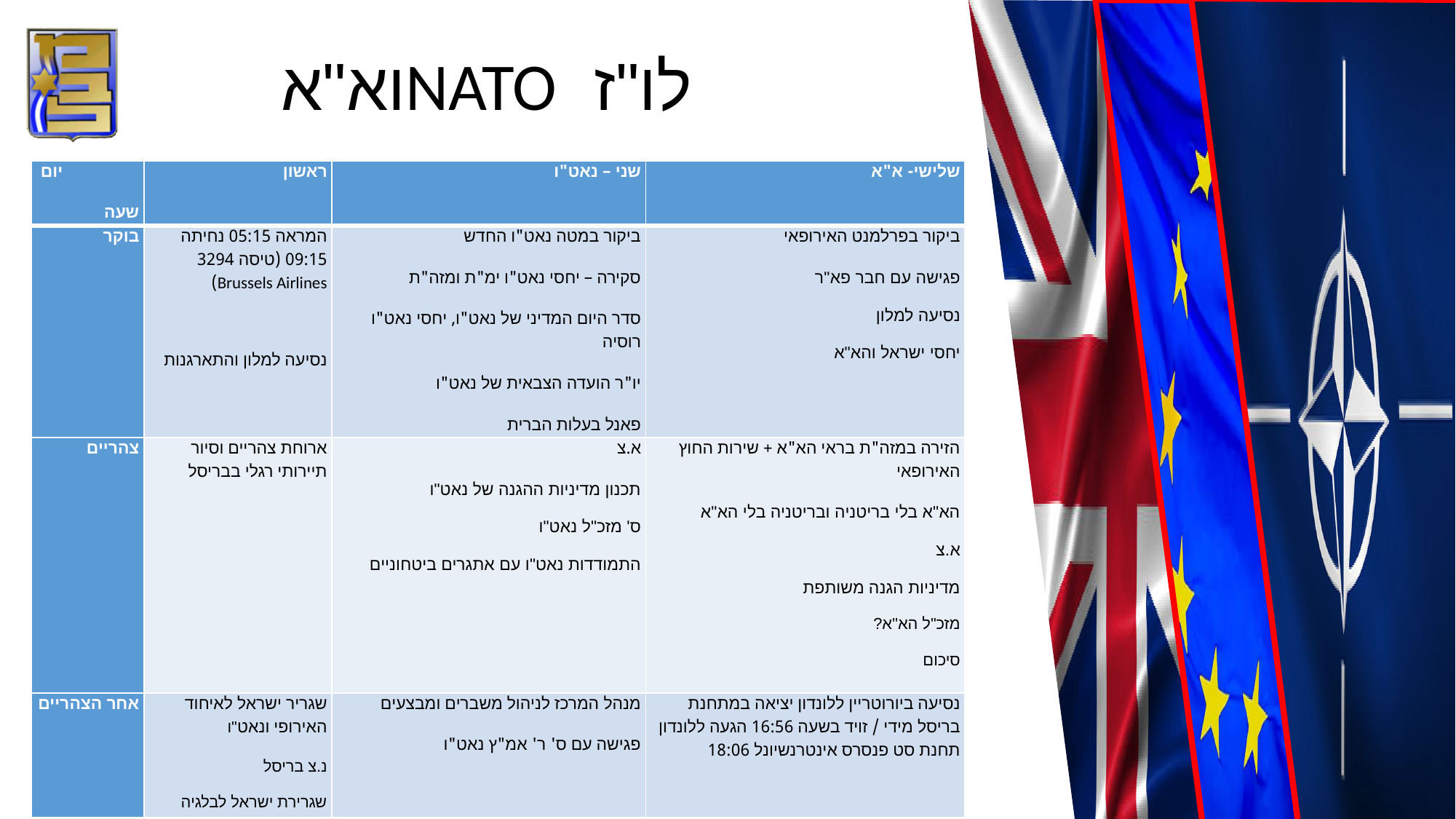

# לו"ז  NATOוא"א
| יום שעה | ראשון | שני – נאט"ו | שלישי- א"א |
| --- | --- | --- | --- |
| בוקר | המראה 05:15 נחיתה 09:15 (טיסה 3294 Brussels Airlines) נסיעה למלון והתארגנות | ביקור במטה נאט"ו החדש סקירה – יחסי נאט"ו ימ"ת ומזה"ת סדר היום המדיני של נאט"ו, יחסי נאט"ו רוסיה יו"ר הועדה הצבאית של נאט"ו פאנל בעלות הברית | ביקור בפרלמנט האירופאי פגישה עם חבר פא"ר נסיעה למלון יחסי ישראל והא"א |
| צהריים | ארוחת צהריים וסיור תיירותי רגלי בבריסל | א.צ תכנון מדיניות ההגנה של נאט"ו ס' מזכ"ל נאט"ו התמודדות נאט"ו עם אתגרים ביטחוניים | הזירה במזה"ת בראי הא"א + שירות החוץ האירופאי הא"א בלי בריטניה ובריטניה בלי הא"א א.צ מדיניות הגנה משותפת מזכ"ל הא"א? סיכום |
| אחר הצהריים | שגריר ישראל לאיחוד האירופי ונאט"ו נ.צ בריסל שגרירת ישראל לבלגיה | מנהל המרכז לניהול משברים ומבצעים פגישה עם ס' ר' אמ"ץ נאט"ו | נסיעה ביורוטריין ללונדון יציאה במתחנת בריסל מידי / זויד בשעה 16:56 הגעה ללונדון תחנת סט פנסרס אינטרנשיונל 18:06 |